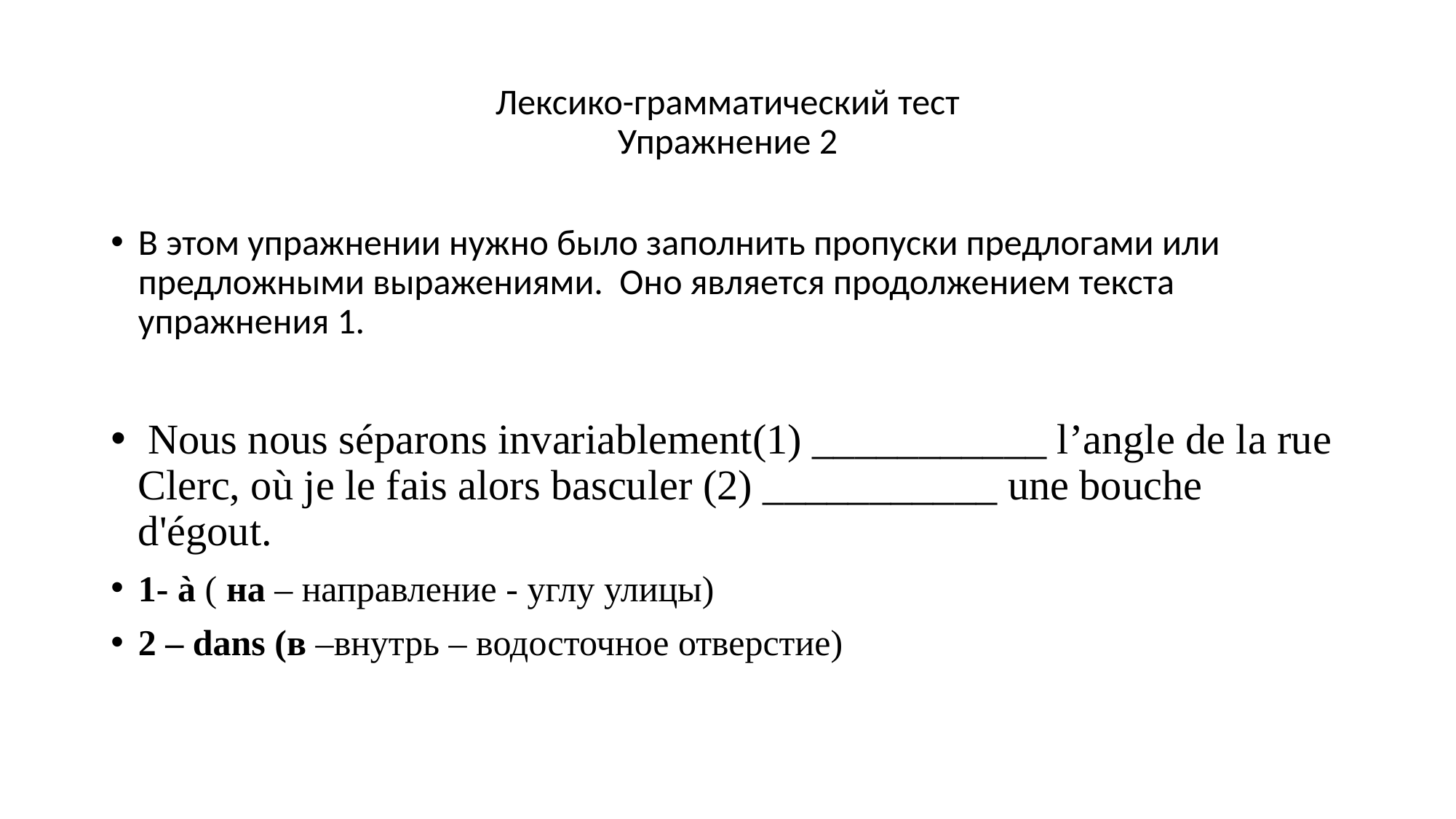

# Лексико-грамматический тест Упражнение 2
В этом упражнении нужно было заполнить пропуски предлогами или предложными выражениями.  Оно является продолжением текста упражнения 1.

 Nous nous séparons invariablement(1) ___________ l’angle de la rue Clerc, où je le fais alors basculer (2) ___________ une bouche d'égout.
1- à ( на – направление - углу улицы)
2 – dans (в –внутрь – водосточное отверстие)